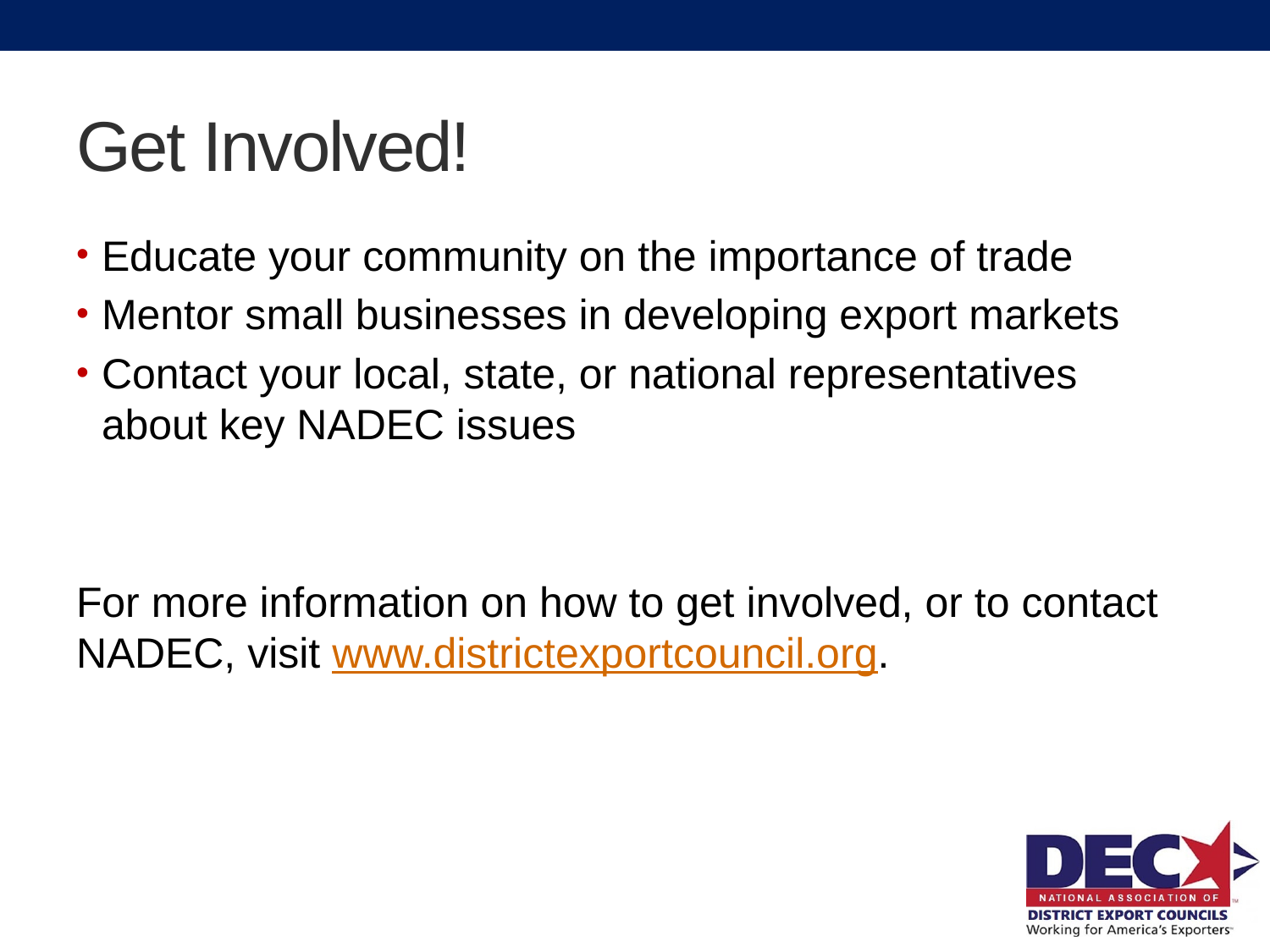

# Get Involved!
Educate your community on the importance of trade
Mentor small businesses in developing export markets
Contact your local, state, or national representatives about key NADEC issues

For more information on how to get involved, or to contact NADEC, visit www.districtexportcouncil.org.